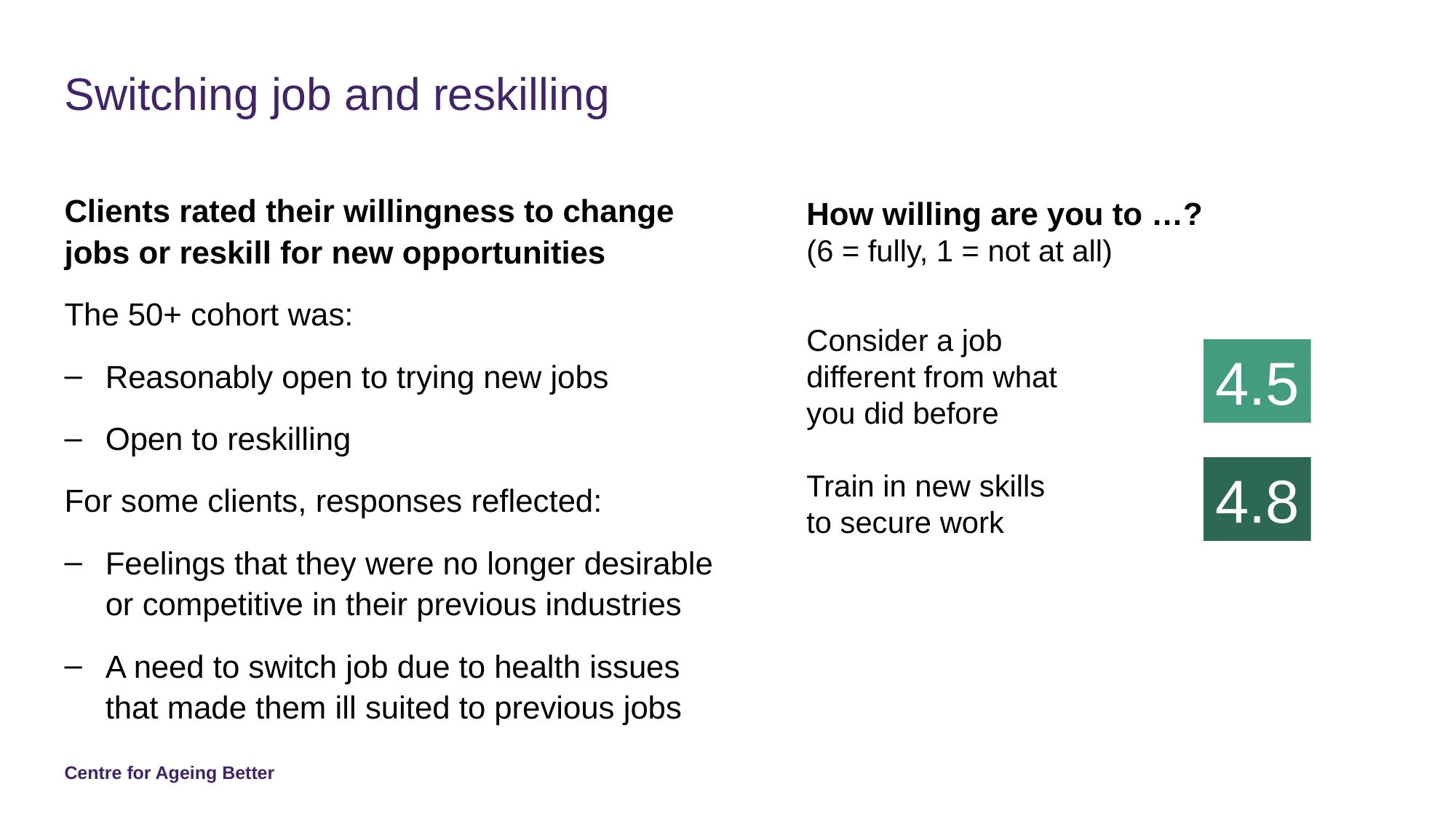

# Switching job and reskilling
How willing are you to …?
(6 = fully, 1 = not at all)
Clients rated their willingness to change jobs or reskill for new opportunities
The 50+ cohort was:
Reasonably open to trying new jobs
Open to reskilling
For some clients, responses reflected:
Feelings that they were no longer desirable or competitive in their previous industries
A need to switch job due to health issues that made them ill suited to previous jobs

Consider a job different from what you did before

Train in new skills to secure work

4.5
4.8